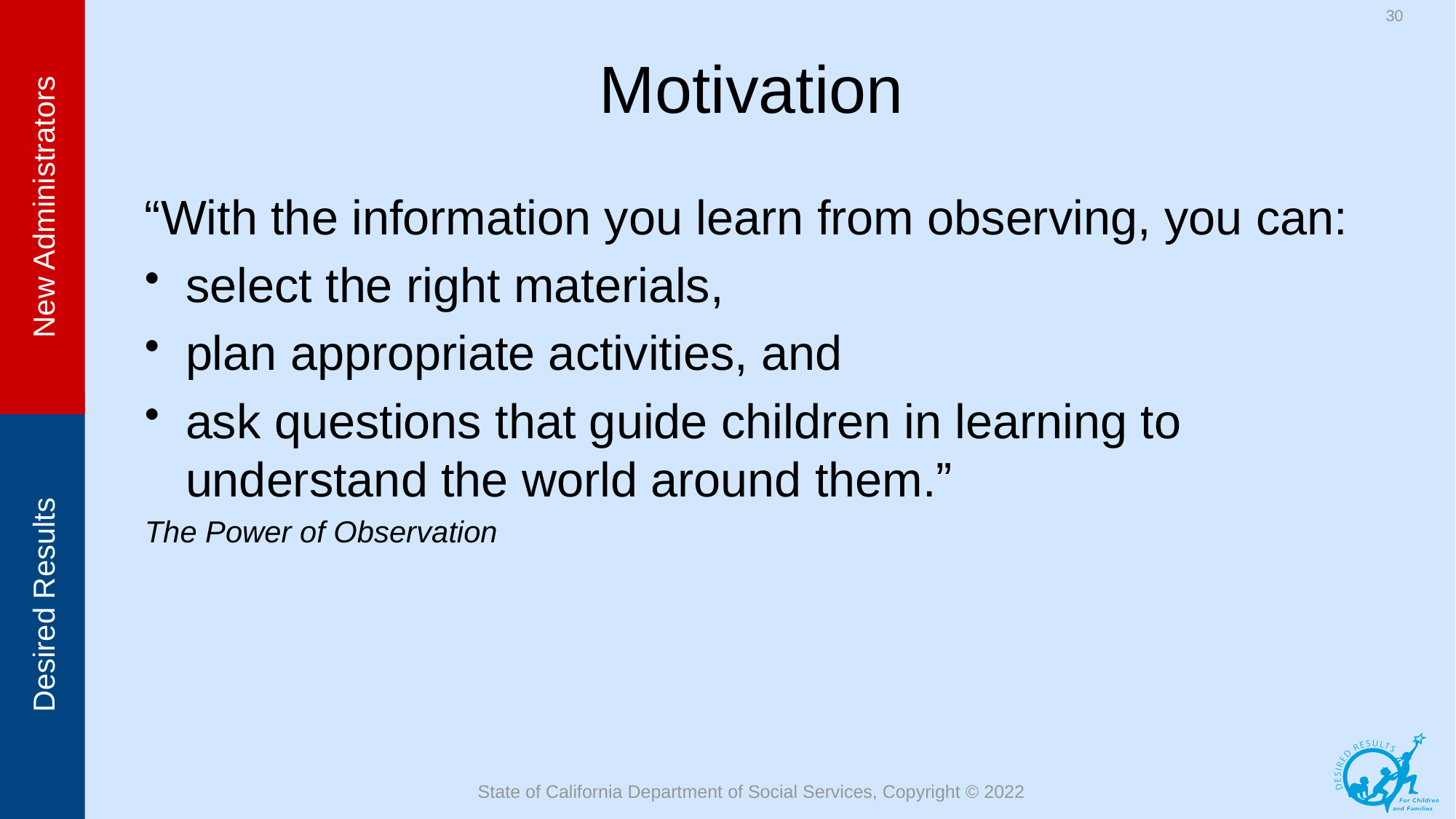

30
# Motivation
“With the information you learn from observing, you can:
select the right materials,
plan appropriate activities, and
ask questions that guide children in learning to understand the world around them.”
The Power of Observation
State of California Department of Social Services, Copyright © 2022